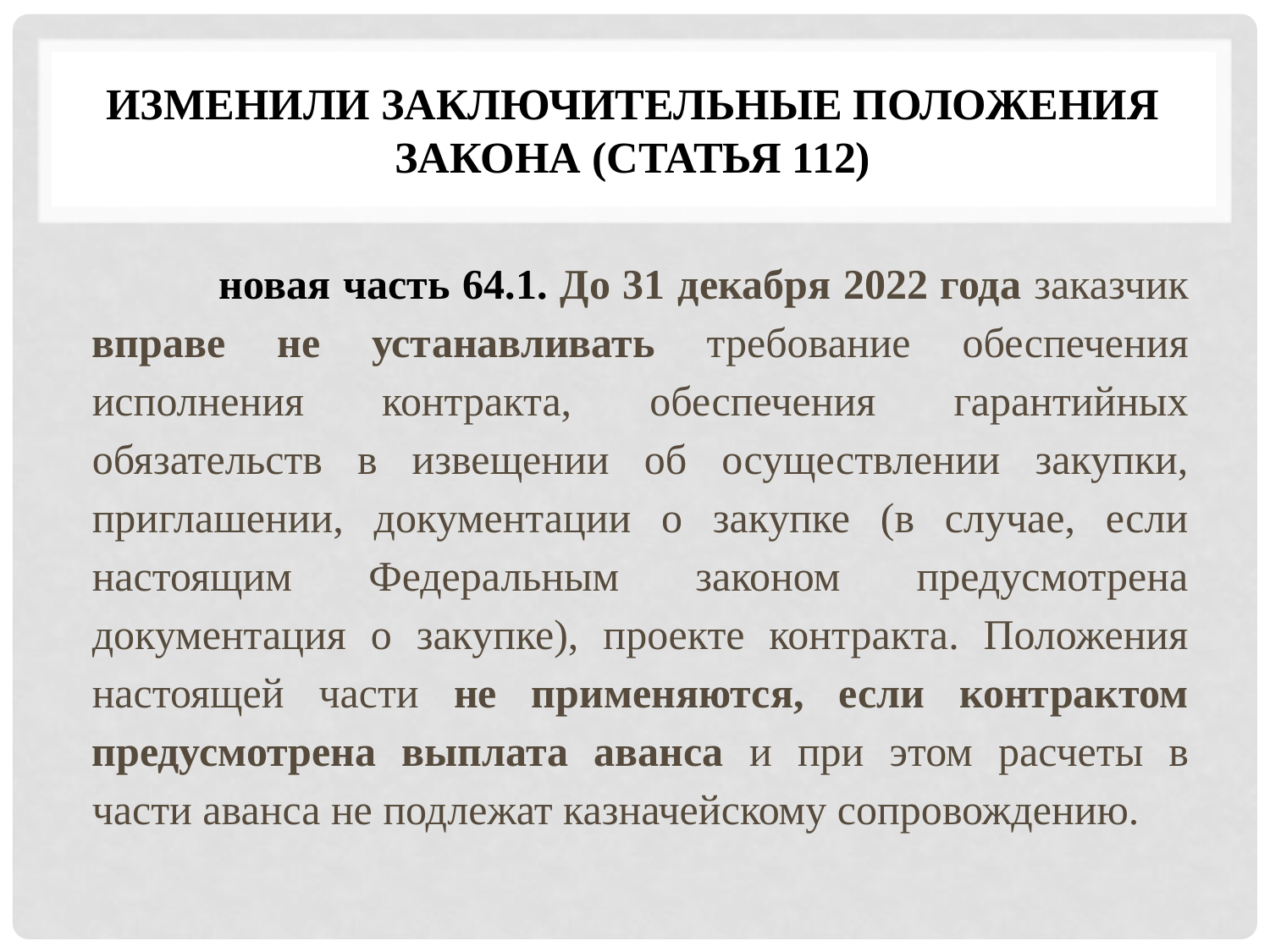

# Изменили заключительные положения закона (статья 112)
	новая часть 64.1. До 31 декабря 2022 года заказчик вправе не устанавливать требование обеспечения исполнения контракта, обеспечения гарантийных обязательств в извещении об осуществлении закупки, приглашении, документации о закупке (в случае, если настоящим Федеральным законом предусмотрена документация о закупке), проекте контракта. Положения настоящей части не применяются, если контрактом предусмотрена выплата аванса и при этом расчеты в части аванса не подлежат казначейскому сопровождению.